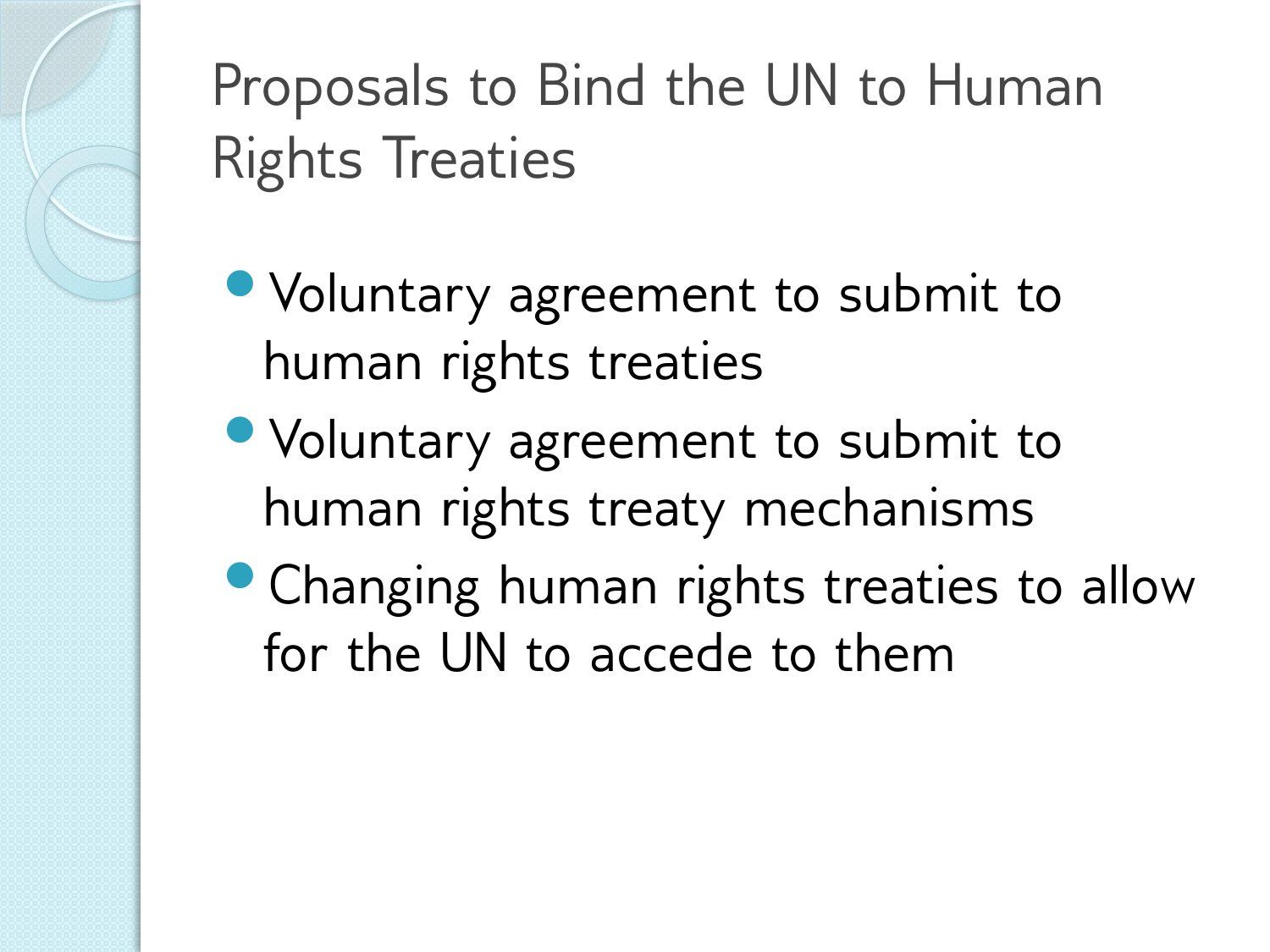

# Proposals to Bind the UN to Human Rights Treaties
Voluntary agreement to submit to human rights treaties
Voluntary agreement to submit to human rights treaty mechanisms
Changing human rights treaties to allow for the UN to accede to them